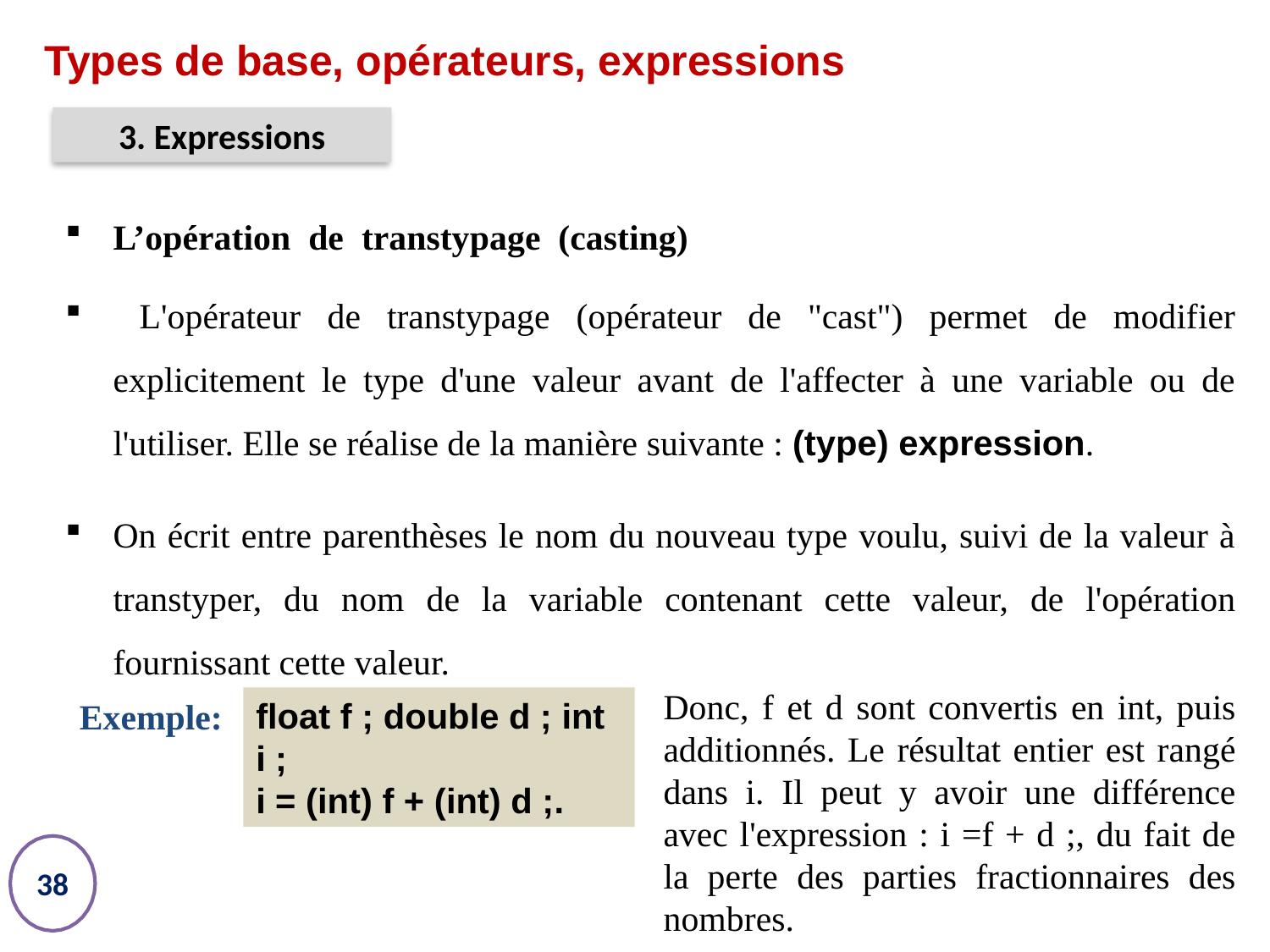

# Types de base, opérateurs, expressions
3. Expressions
L’opération  de  transtypage  (casting)
 L'opérateur de transtypage (opérateur de "cast") permet de modifier explicitement le type d'une valeur avant de l'affecter à une variable ou de l'utiliser. Elle se réalise de la manière suivante : (type) expression.

On écrit entre parenthèses le nom du nouveau type voulu, suivi de la valeur à transtyper, du nom de la variable contenant cette valeur, de l'opération fournissant cette valeur.
Donc, f et d sont convertis en int, puis additionnés. Le résultat entier est rangé dans i. Il peut y avoir une différence avec l'expression : i =f + d ;, du fait de la perte des parties fractionnaires des nombres.
float f ; double d ; int i ;
i = (int) f + (int) d ;.
Exemple:
38